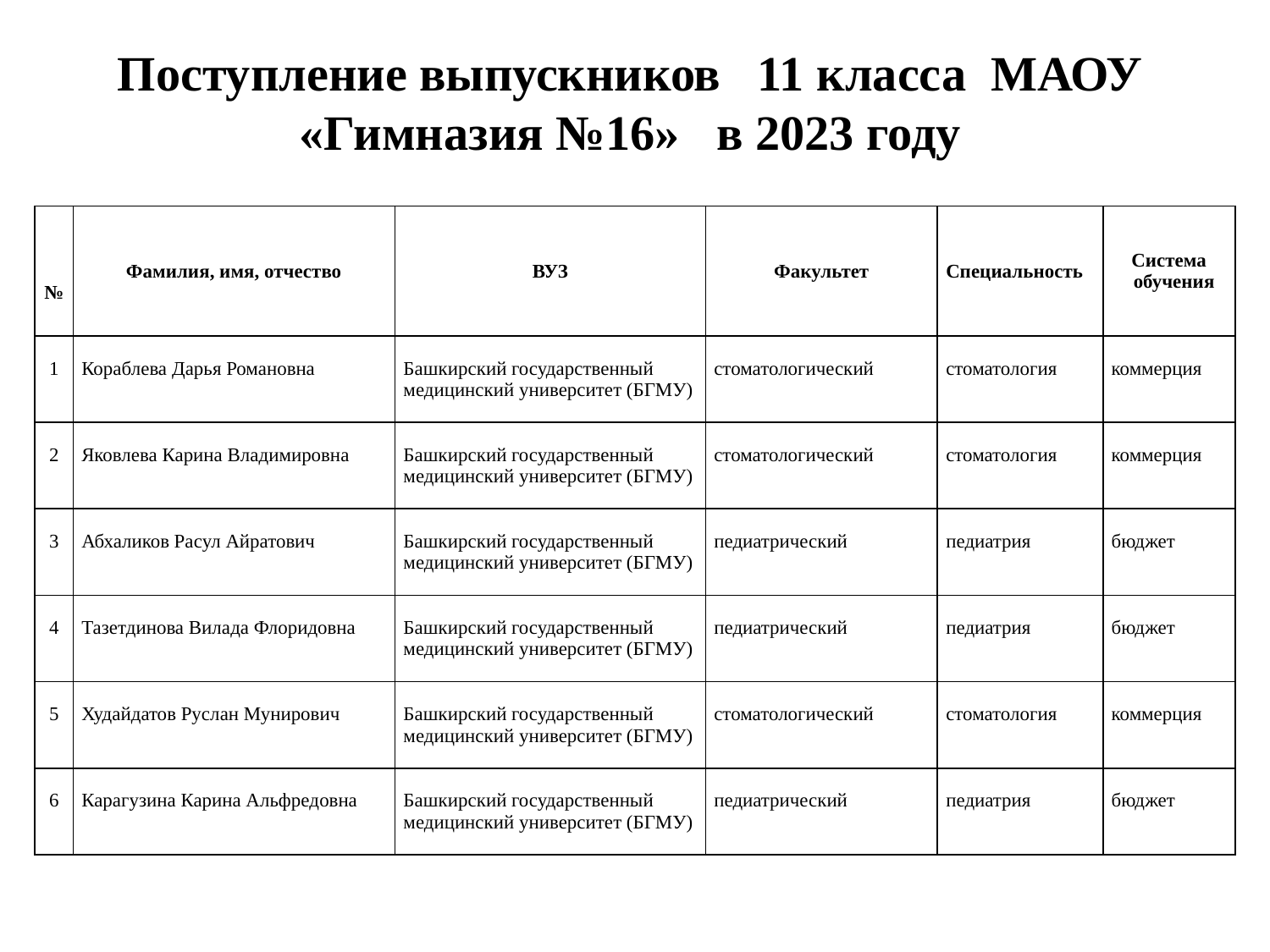

# Поступление выпускников   11 класса  МАОУ «Гимназия №16»   в 2023 году
| № | Фамилия, имя, отчество | ВУЗ | Факультет | Специальность | Система обучения |
| --- | --- | --- | --- | --- | --- |
| 1 | Кораблева Дарья Романовна | Башкирский государственный медицинский университет (БГМУ) | стоматологический | стоматология | коммерция |
| 2 | Яковлева Карина Владимировна | Башкирский государственный медицинский университет (БГМУ) | стоматологический | стоматология | коммерция |
| 3 | Абхаликов Расул Айратович | Башкирский государственный медицинский университет (БГМУ) | педиатрический | педиатрия | бюджет |
| 4 | Тазетдинова Вилада Флоридовна | Башкирский государственный медицинский университет (БГМУ) | педиатрический | педиатрия | бюджет |
| 5 | Худайдатов Руслан Мунирович | Башкирский государственный медицинский университет (БГМУ) | стоматологический | стоматология | коммерция |
| 6 | Карагузина Карина Альфредовна | Башкирский государственный медицинский университет (БГМУ) | педиатрический | педиатрия | бюджет |